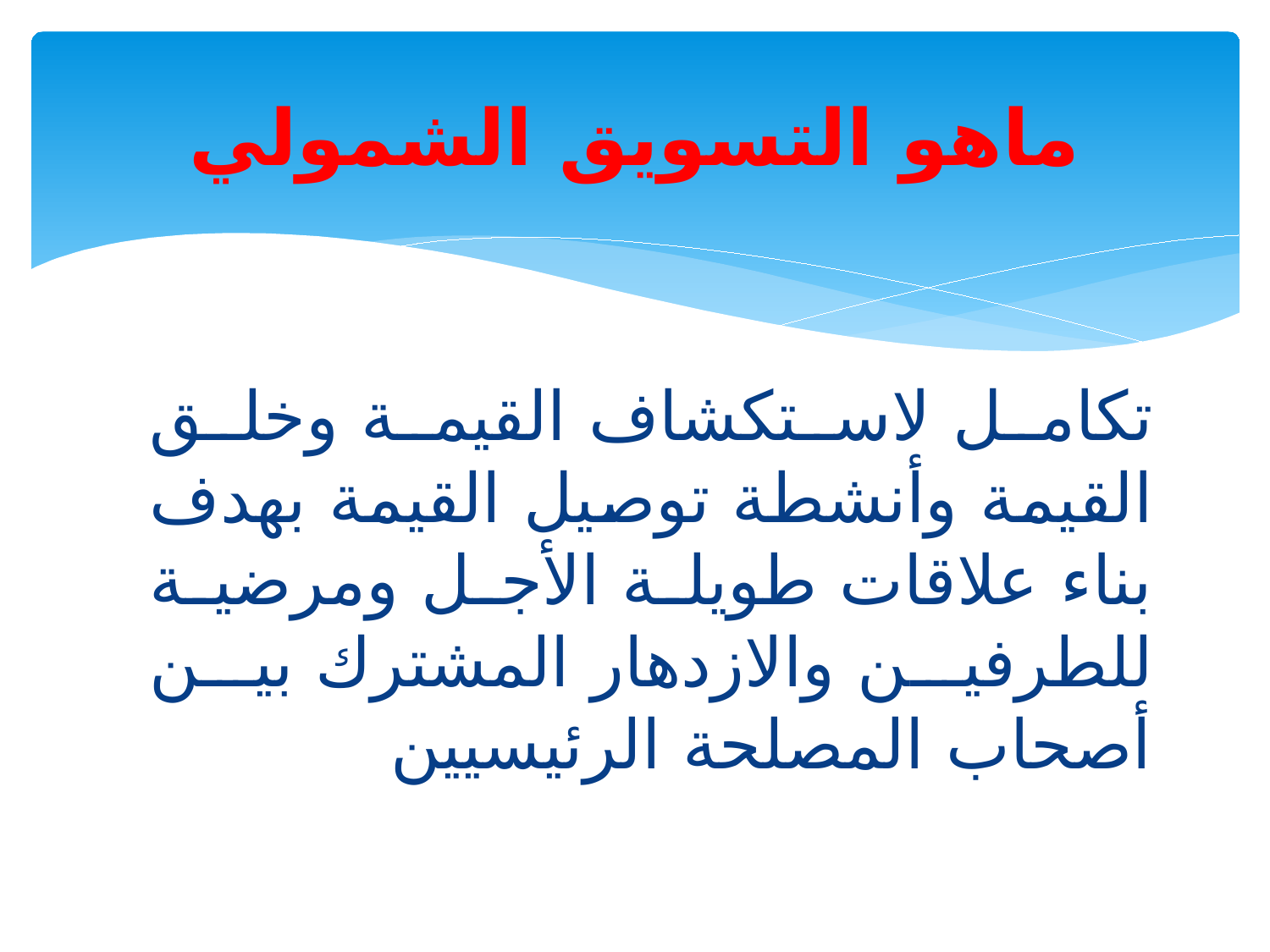

# ماهو التسويق الشمولي
تكامل لاستكشاف القيمة وخلق القيمة وأنشطة توصيل القيمة بهدف بناء علاقات طويلة الأجل ومرضية للطرفين والازدهار المشترك بين أصحاب المصلحة الرئيسيين